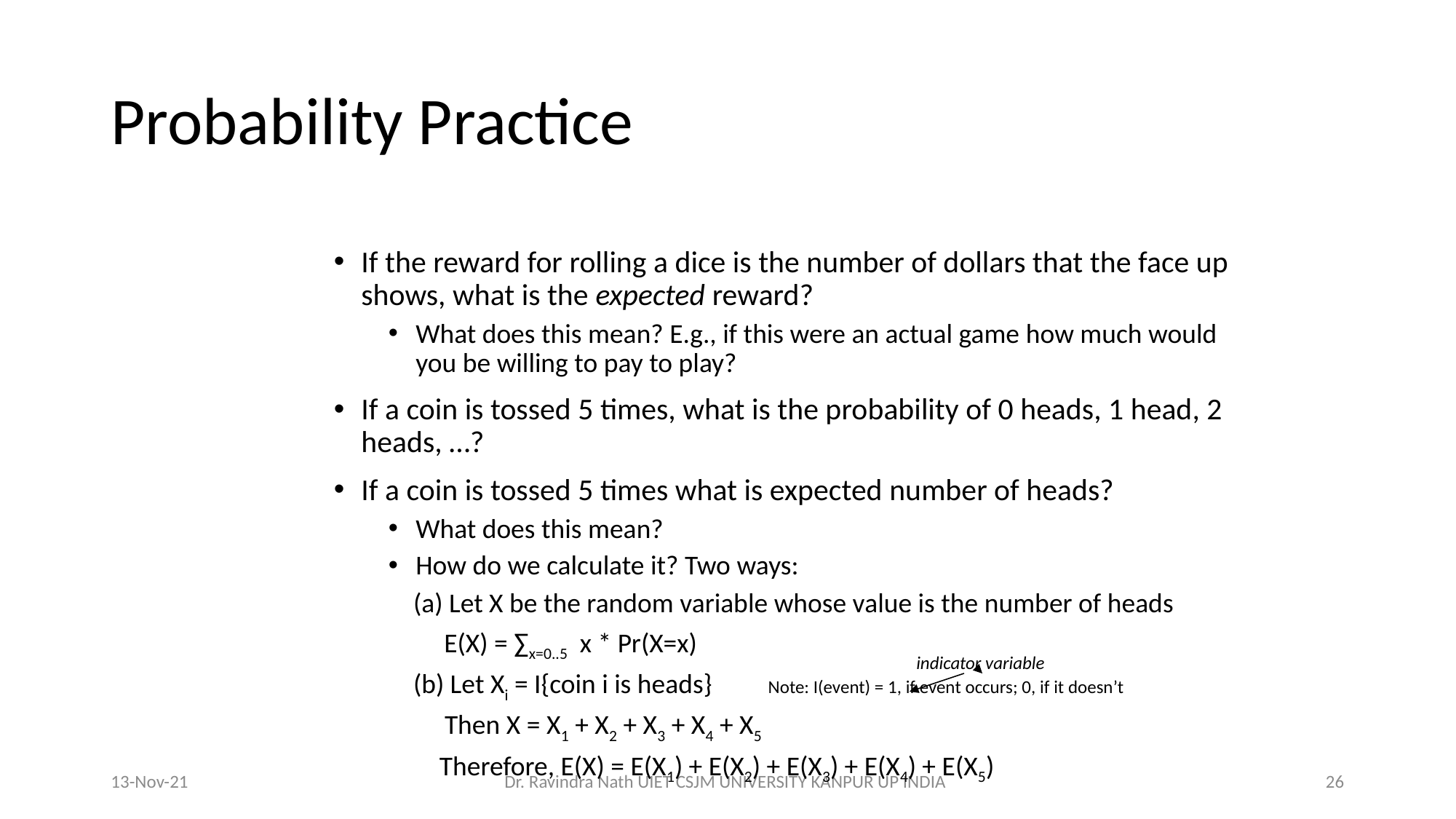

# Probability Practice
If the reward for rolling a dice is the number of dollars that the face up shows, what is the expected reward?
What does this mean? E.g., if this were an actual game how much would you be willing to pay to play?
If a coin is tossed 5 times, what is the probability of 0 heads, 1 head, 2 heads, …?
If a coin is tossed 5 times what is expected number of heads?
What does this mean?
How do we calculate it? Two ways:
    (a) Let X be the random variable whose value is the number of heads
         E(X) = ∑x=0..5  x * Pr(X=x)
    (b) Let Xi = I{coin i is heads}         Note: I(event) = 1, if event occurs; 0, if it doesn’t
           Then X = X1 + X2 + X3 + X4 + X5
              Therefore, E(X) = E(X1) + E(X2) + E(X3) + E(X4) + E(X5)
indicator variable

13-Nov-21
Dr. Ravindra Nath UIET CSJM UNIVERSITY KANPUR UP INDIA
26